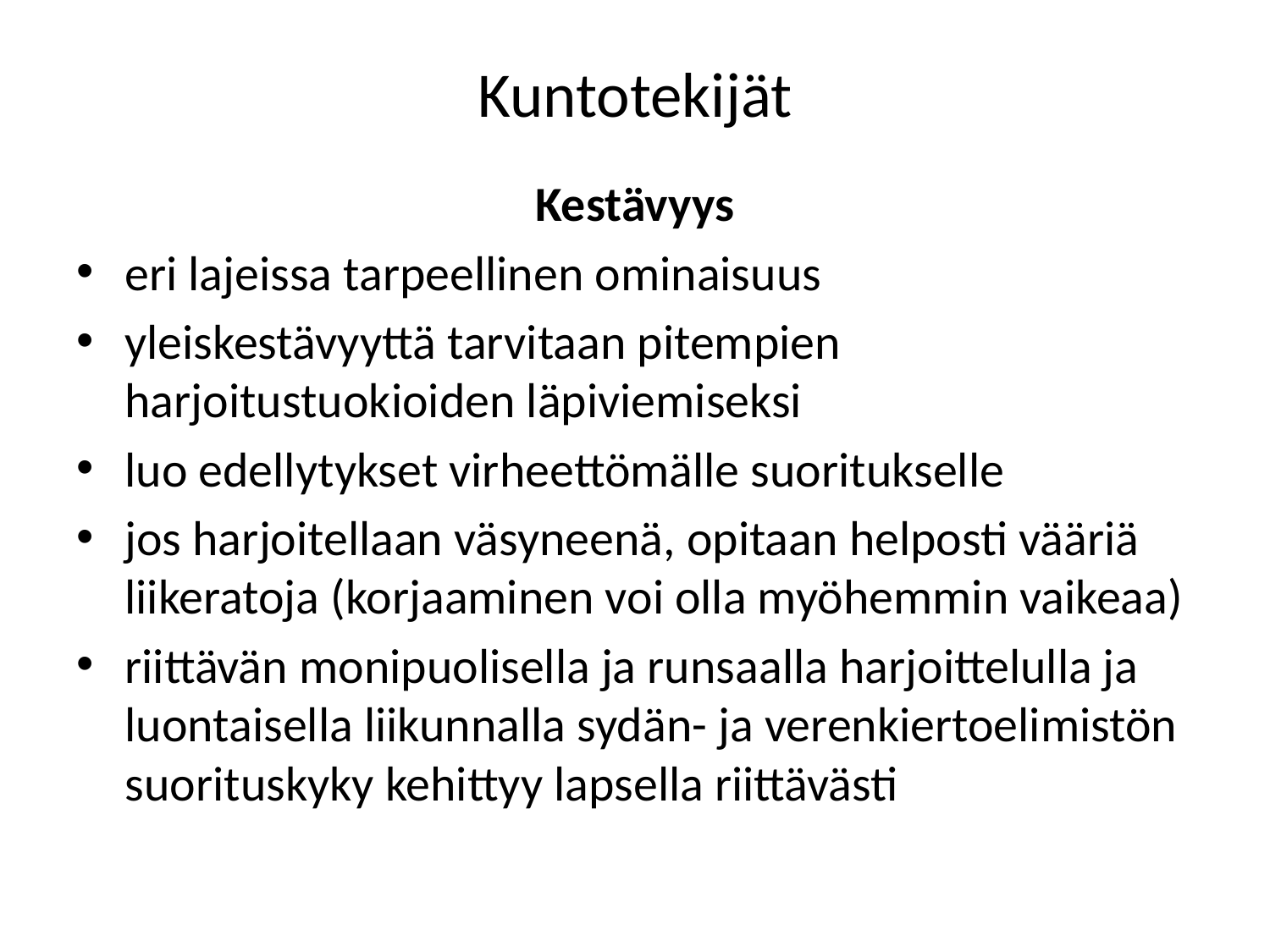

# Kuntotekijät
Kestävyys
eri lajeissa tarpeellinen ominaisuus
yleiskestävyyttä tarvitaan pitempien harjoitustuokioiden läpiviemiseksi
luo edellytykset virheettömälle suoritukselle
jos harjoitellaan väsyneenä, opitaan helposti vääriä liikeratoja (korjaaminen voi olla myöhemmin vaikeaa)
riittävän monipuolisella ja runsaalla harjoittelulla ja luontaisella liikunnalla sydän- ja verenkiertoelimistön suorituskyky kehittyy lapsella riittävästi